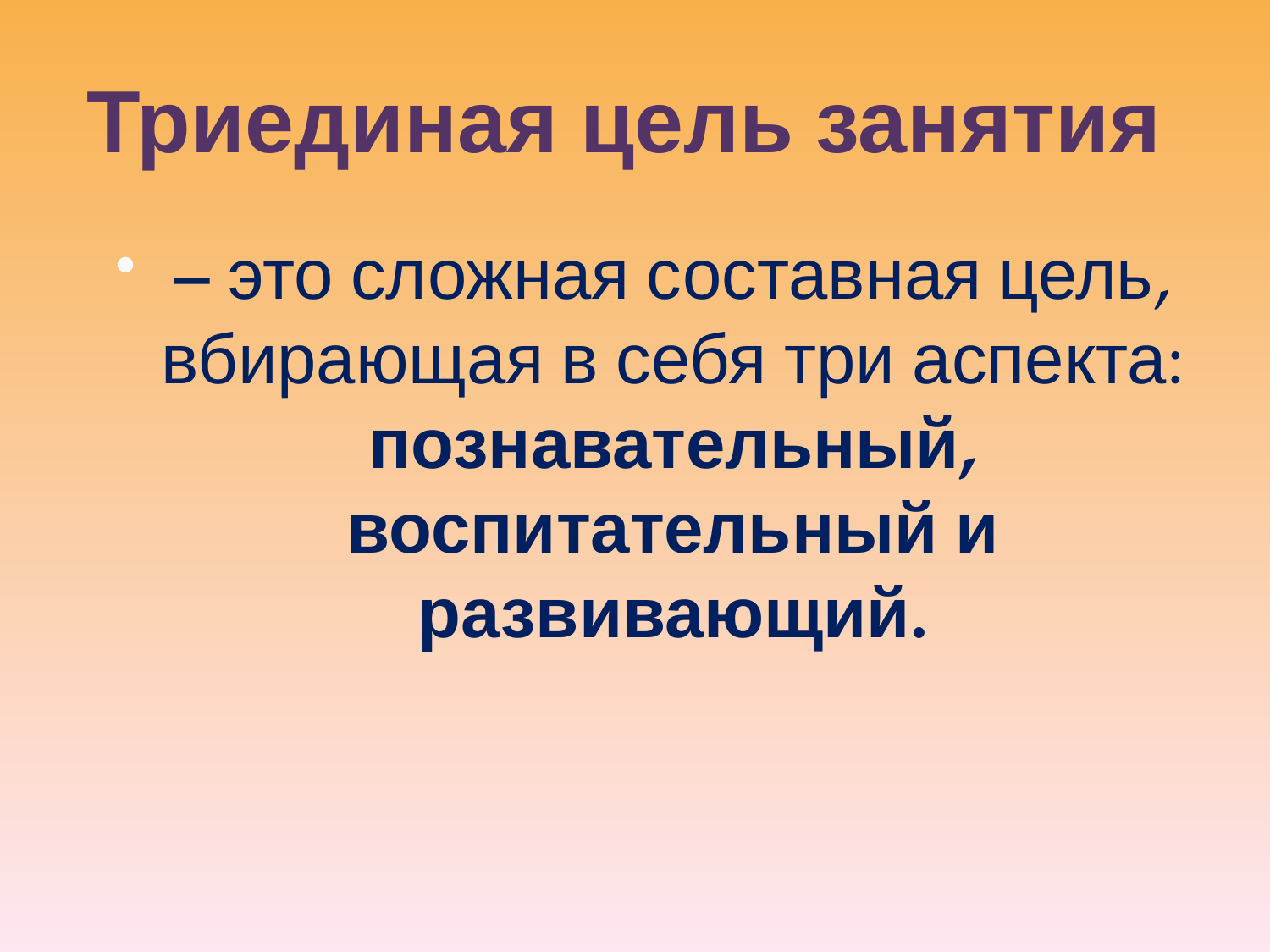

# Триединая цель занятия
– это сложная составная цель, вбирающая в себя три аспекта: познавательный, воспитательный и развивающий.